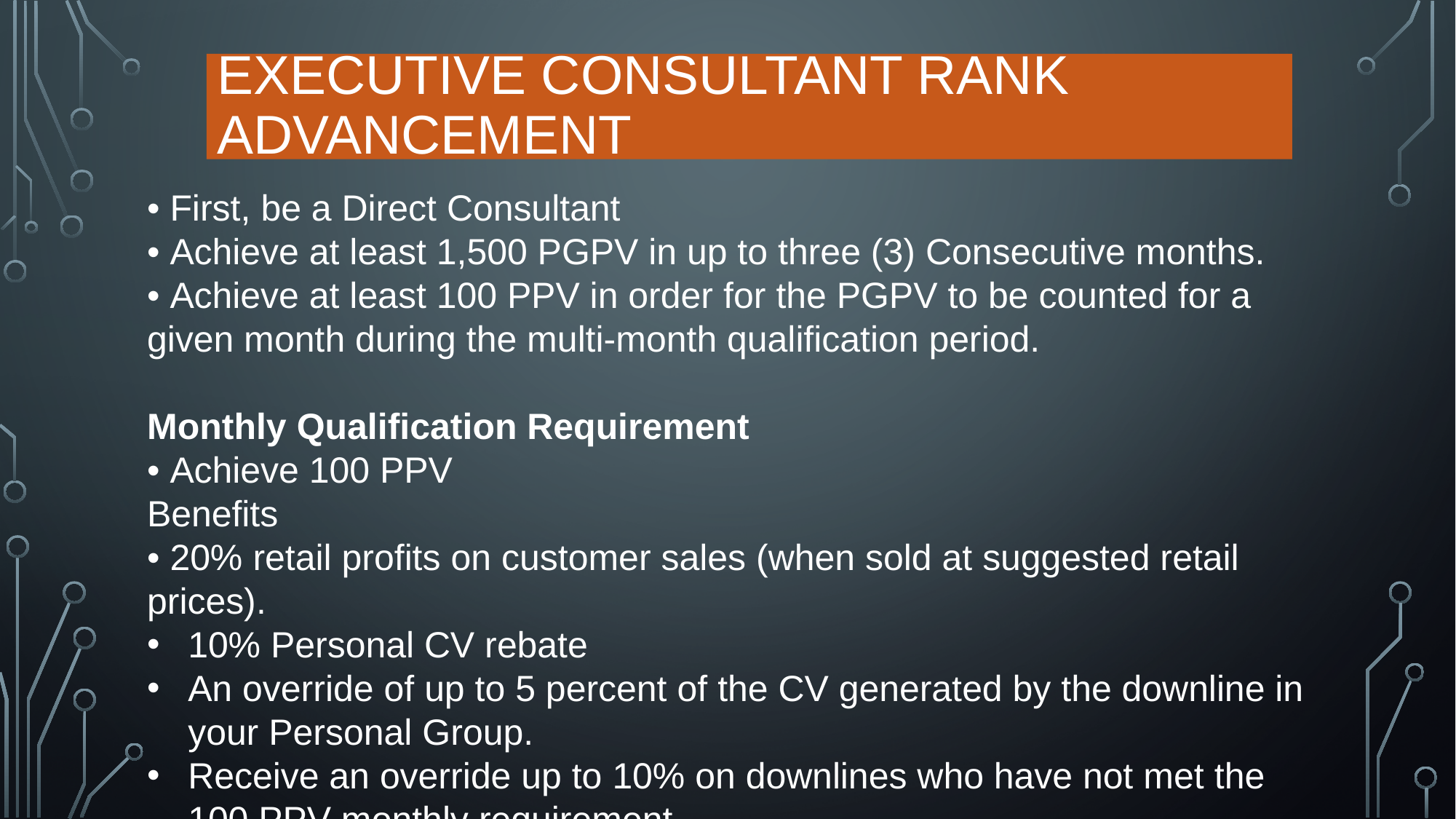

# Executive Consultant Rank Advancement
• First, be a Direct Consultant
• Achieve at least 1,500 PGPV in up to three (3) Consecutive months.
• Achieve at least 100 PPV in order for the PGPV to be counted for a given month during the multi-month qualification period.

Monthly Qualification Requirement
• Achieve 100 PPV
Benefits
• 20% retail profits on customer sales (when sold at suggested retail prices).
10% Personal CV rebate
An override of up to 5 percent of the CV generated by the downline in your Personal Group.
Receive an override up to 10% on downlines who have not met the 100 PPV monthly requirement.